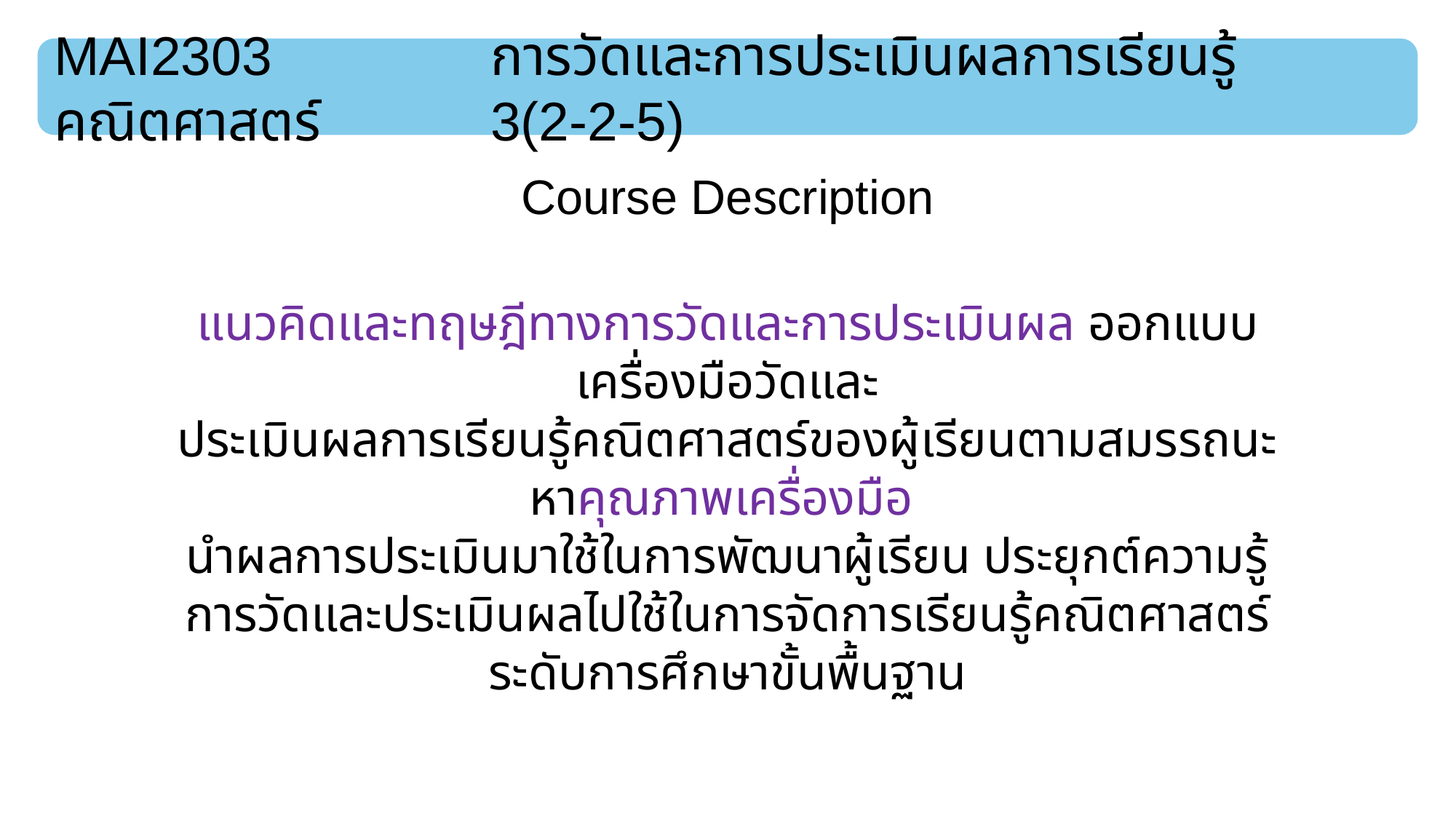

MAI2303 		การวัดและการประเมินผลการเรียนรู้คณิตศาสตร์		3(2-2-5)
Course Description
แนวคิดและทฤษฎีทางการวัดและการประเมินผล ออกแบบเครื่องมือวัดและ
ประเมินผลการเรียนรู้คณิตศาสตร์ของผู้เรียนตามสมรรถนะ หาคุณภาพเครื่องมือ
นำผลการประเมินมาใช้ในการพัฒนาผู้เรียน ประยุกต์ความรู้การวัดและประเมินผลไปใช้ในการจัดการเรียนรู้คณิตศาสตร์ระดับการศึกษาขั้นพื้นฐาน